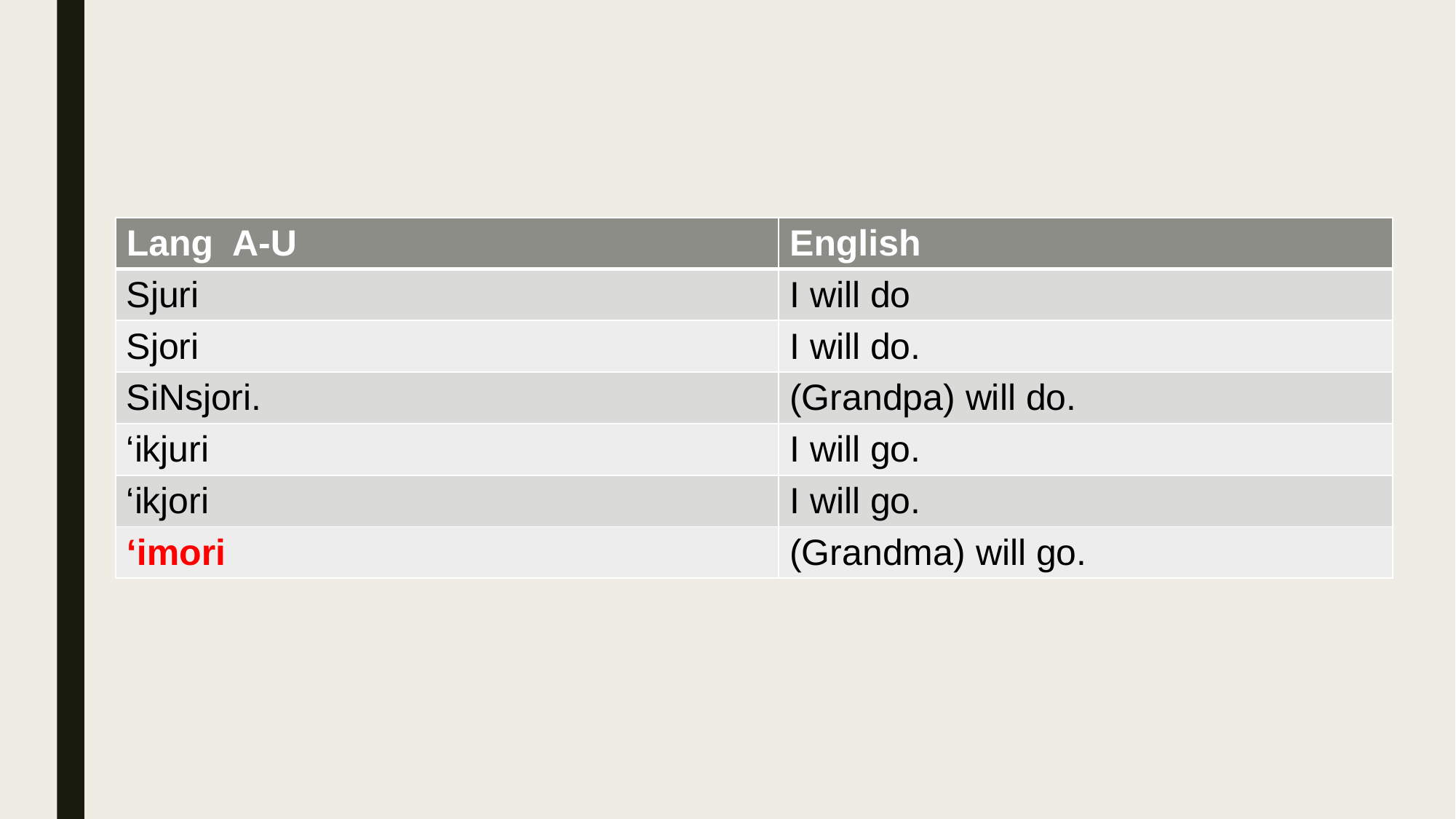

| Lang A-U | English |
| --- | --- |
| Sjuri | I will do |
| Sjori | I will do. |
| SiNsjori. | (Grandpa) will do. |
| ‘ikjuri | I will go. |
| ‘ikjori | I will go. |
| ‘imori | (Grandma) will go. |